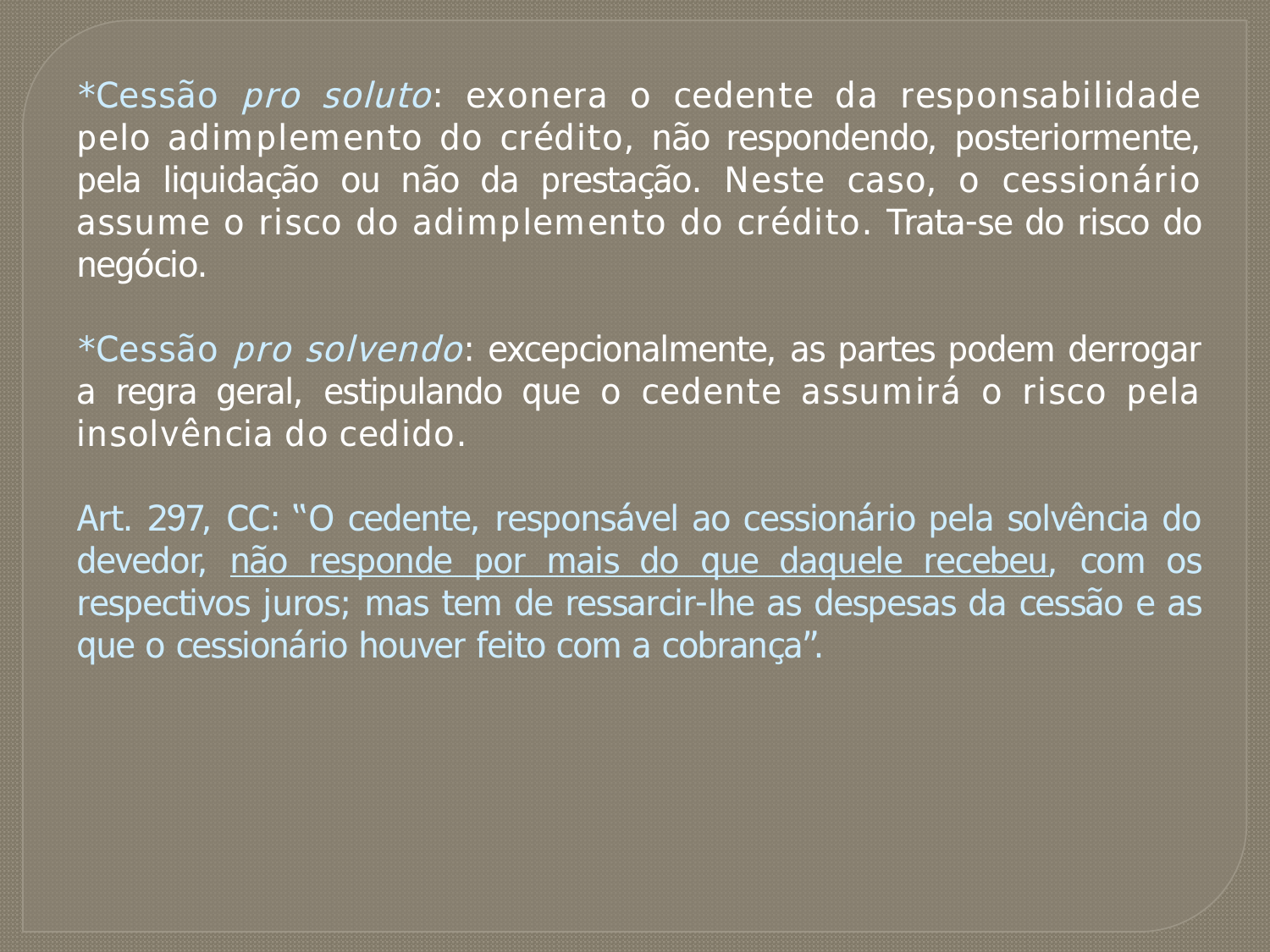

*Cessão pro soluto: exonera o cedente da responsabilidade pelo adimplemento do crédito, não respondendo, posteriormente, pela liquidação ou não da prestação. Neste caso, o cessionário assume o risco do adimplemento do crédito. Trata-se do risco do negócio.

*Cessão pro solvendo: excepcionalmente, as partes podem derrogar a regra geral, estipulando que o cedente assumirá o risco pela insolvência do cedido.

Art. 297, CC: “O cedente, responsável ao cessionário pela solvência do devedor, não responde por mais do que daquele recebeu, com os respectivos juros; mas tem de ressarcir-lhe as despesas da cessão e as que o cessionário houver feito com a cobrança”.